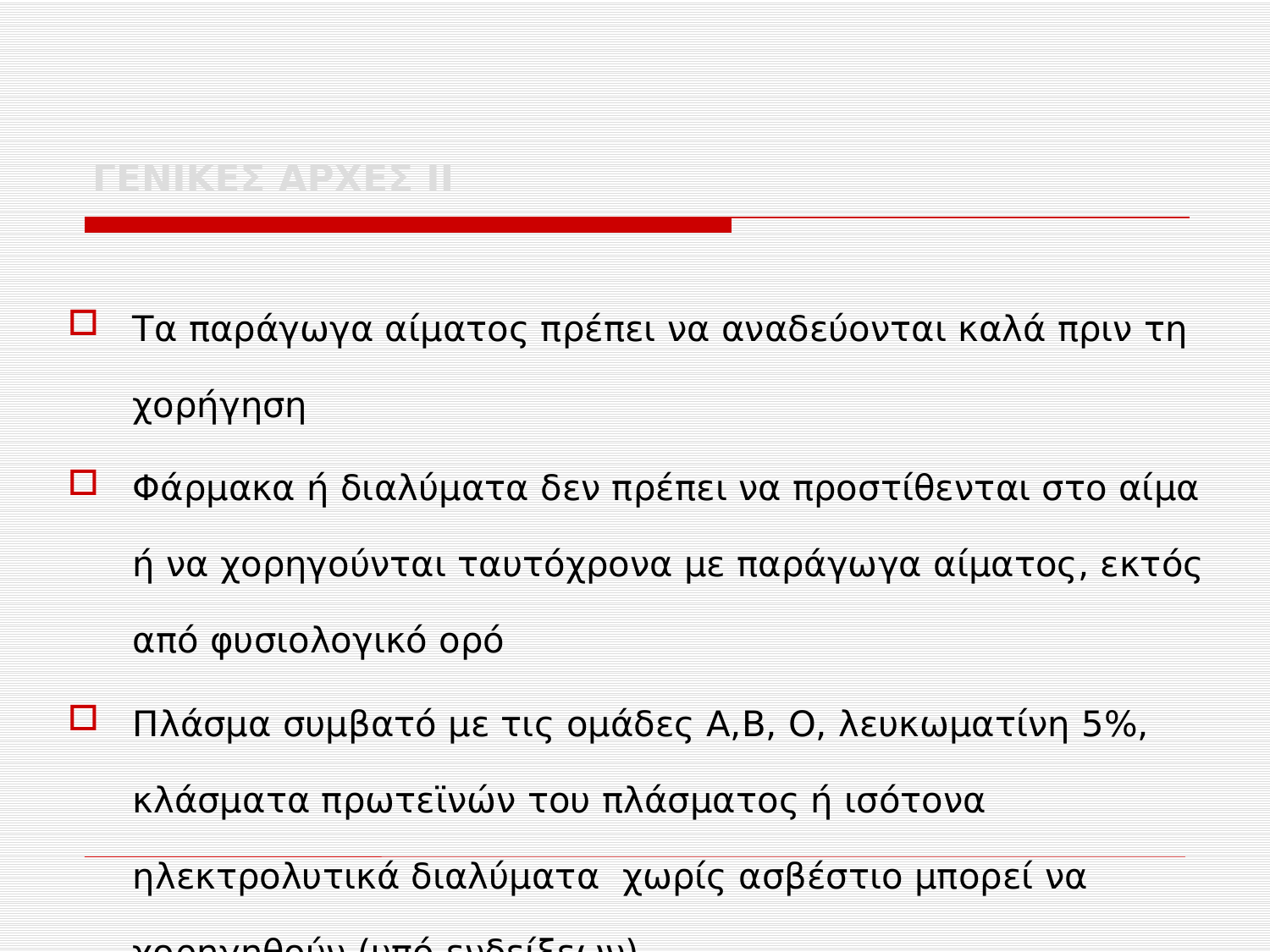

# ΓΕΝΙΚΕΣ ΑΡΧΕΣ ΙΙ
Τα παράγωγα αίματος πρέπει να αναδεύονται καλά πριν τη χορήγηση
Φάρμακα ή διαλύματα δεν πρέπει να προστίθενται στο αίμα ή να χορηγούνται ταυτόχρονα με παράγωγα αίματος, εκτός από φυσιολογικό ορό
Πλάσμα συμβατό με τις ομάδες Α,Β, Ο, λευκωματίνη 5%, κλάσματα πρωτεϊνών του πλάσματος ή ισότονα ηλεκτρολυτικά διαλύματα  χωρίς ασβέστιο μπορεί να χορηγηθούν (υπό ενδείξεων)